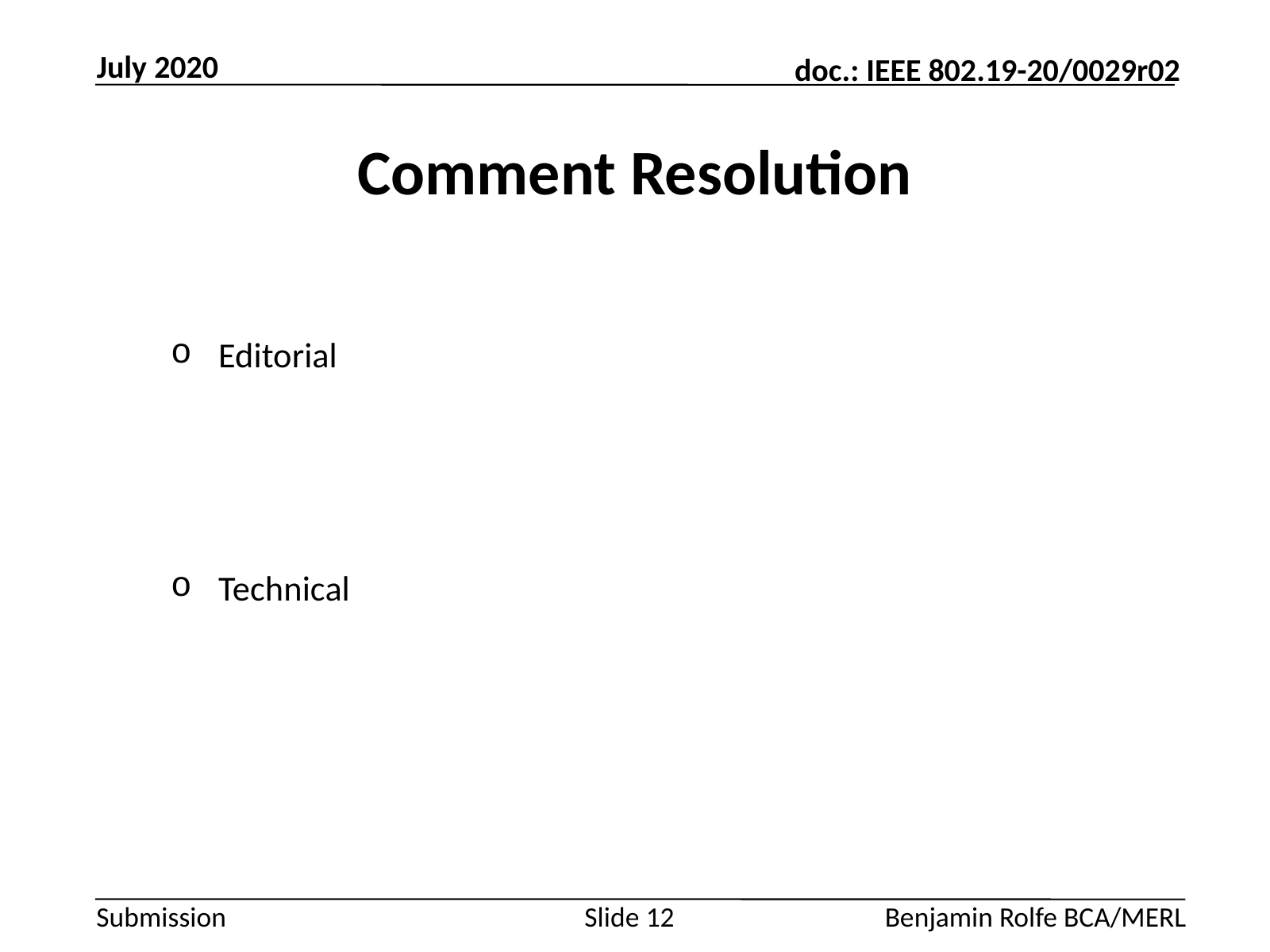

July 2020
# Comment Resolution

Editorial

Technical
Slide 12
Benjamin Rolfe BCA/MERL